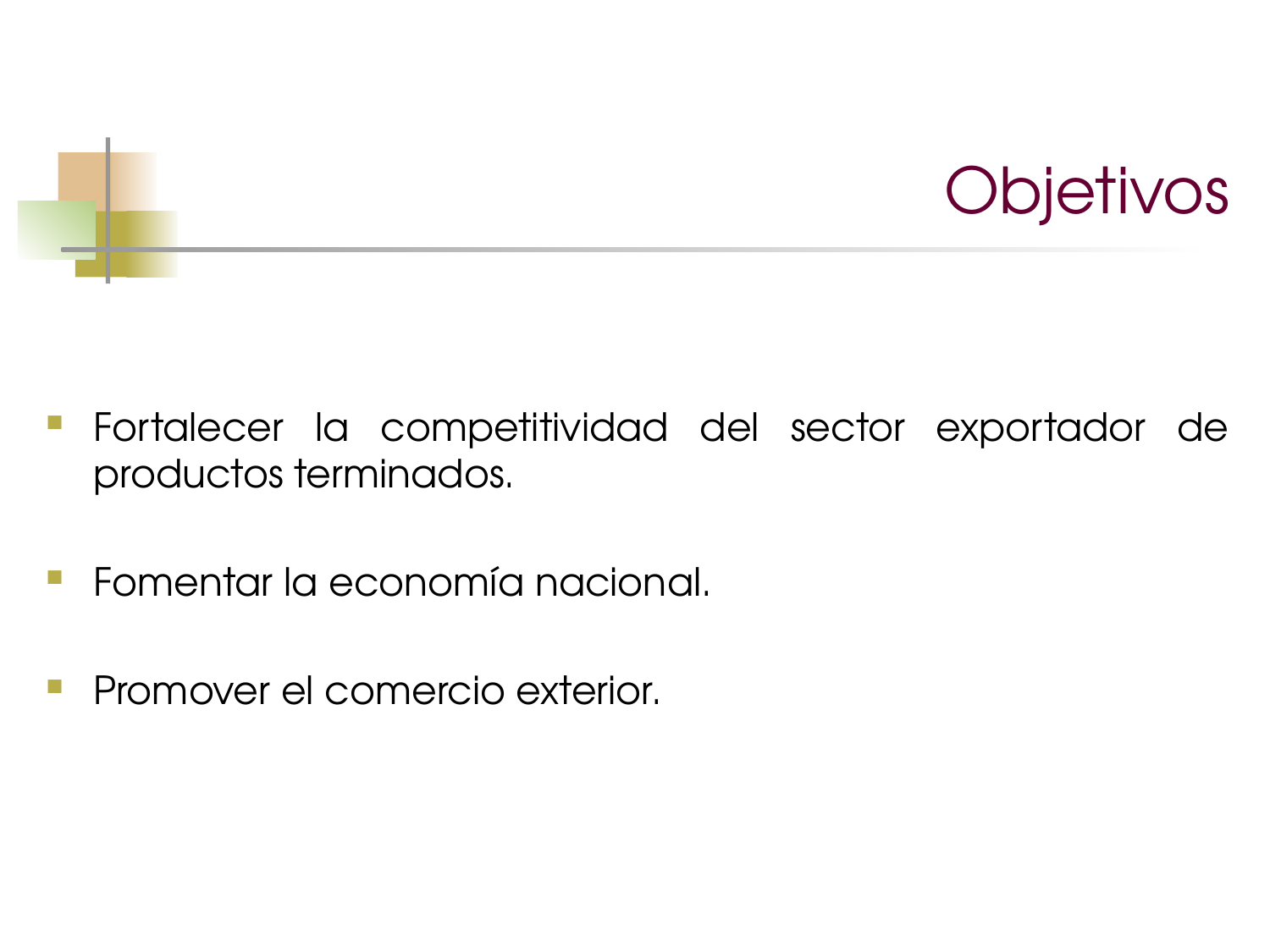

# Objetivos
Fortalecer la competitividad del sector exportador de productos terminados.

Fomentar la economía nacional.

Promover el comercio exterior.